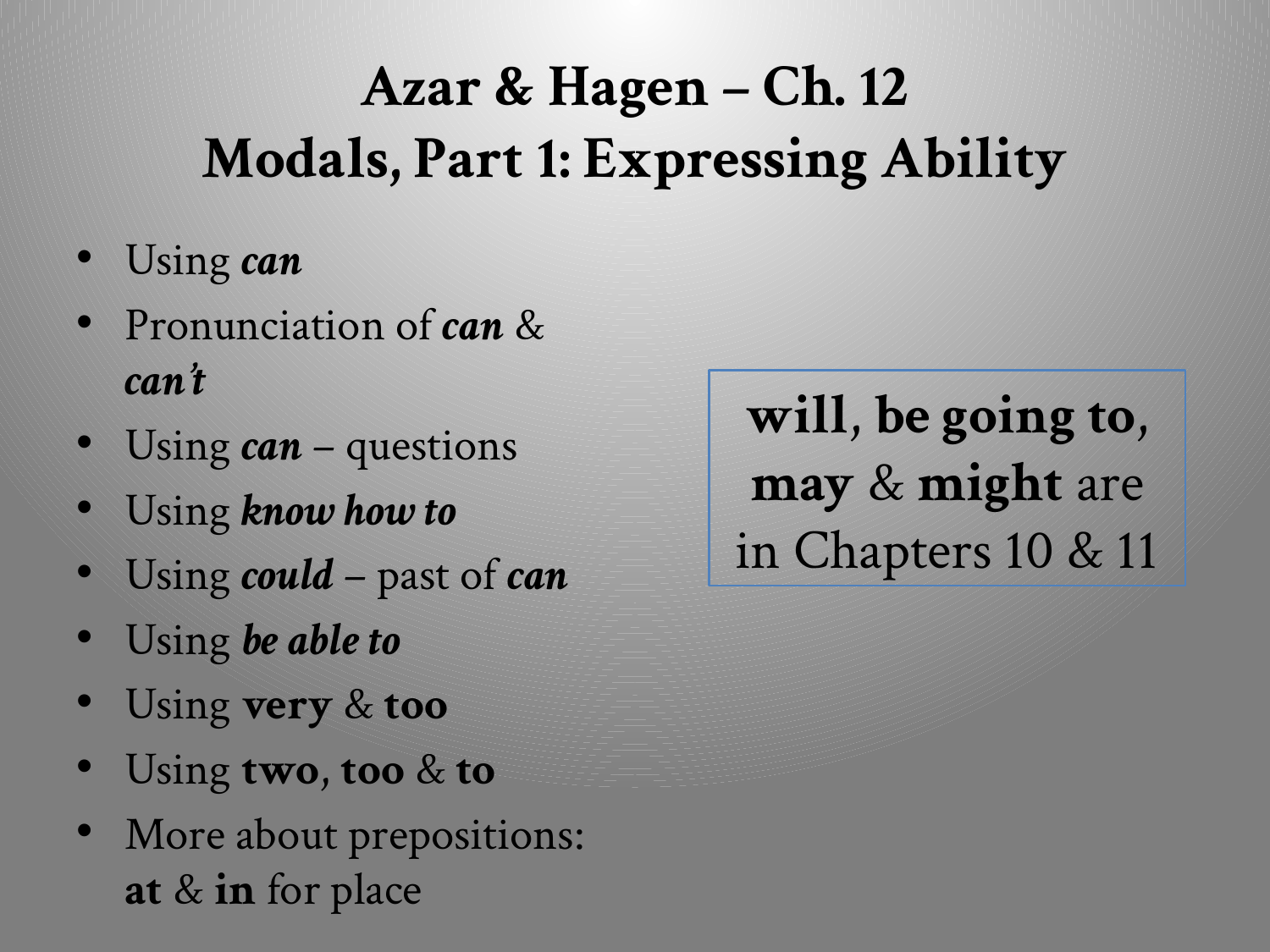

# Azar & Hagen – Ch. 12 Modals, Part 1: Expressing Ability
Using can
Pronunciation of can & can’t
Using can – questions
Using know how to
Using could – past of can
Using be able to
Using very & too
Using two, too & to
More about prepositions: at & in for place
will, be going to, may & might are in Chapters 10 & 11